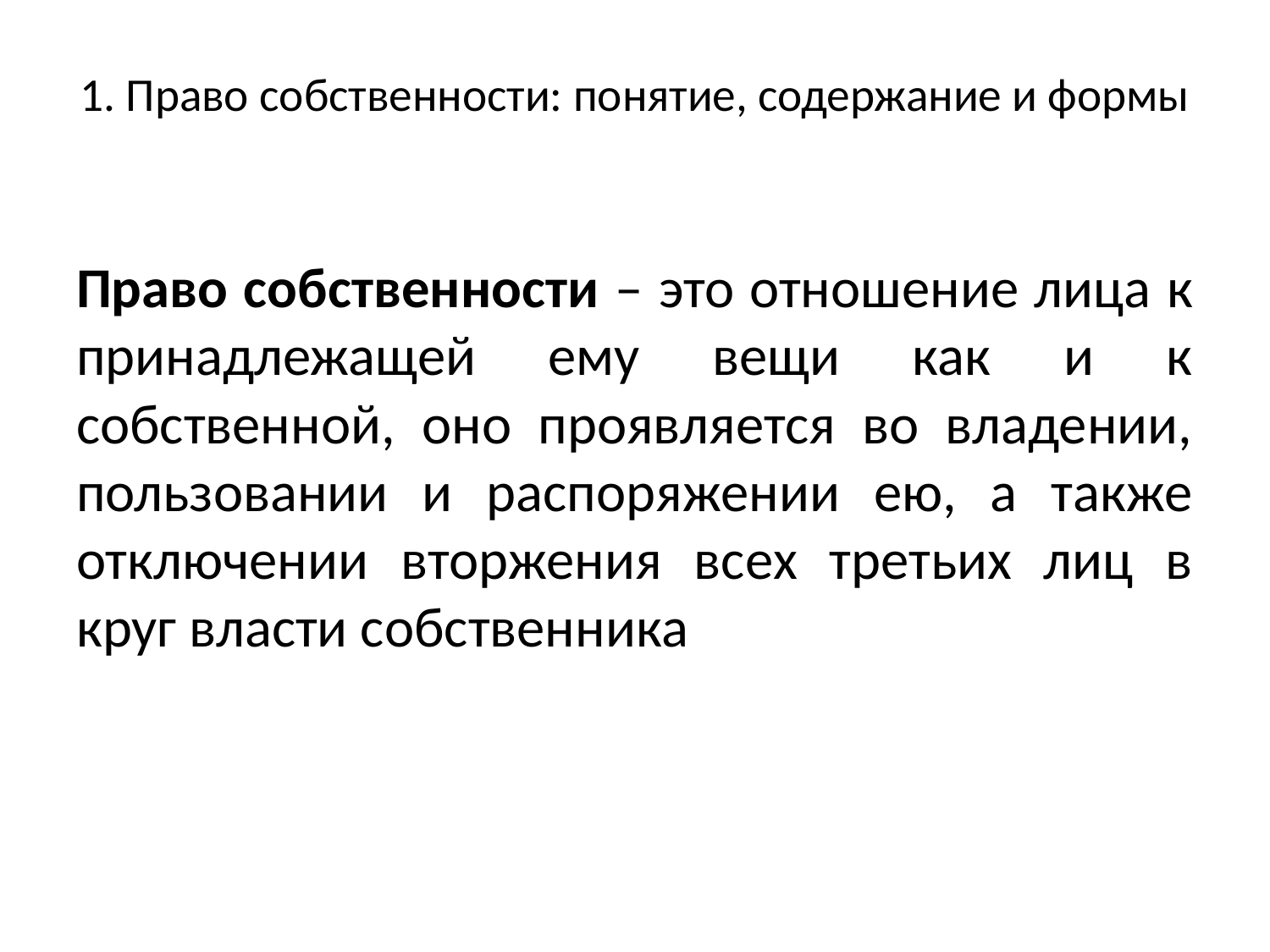

# 1. Право собственности: понятие, содержание и формы

Право собственности – это отношение лица к принадлежащей ему вещи как и к собственной, оно проявляется во владении, пользовании и распоряжении ею, а также отключении вторжения всех третьих лиц в круг власти собственника